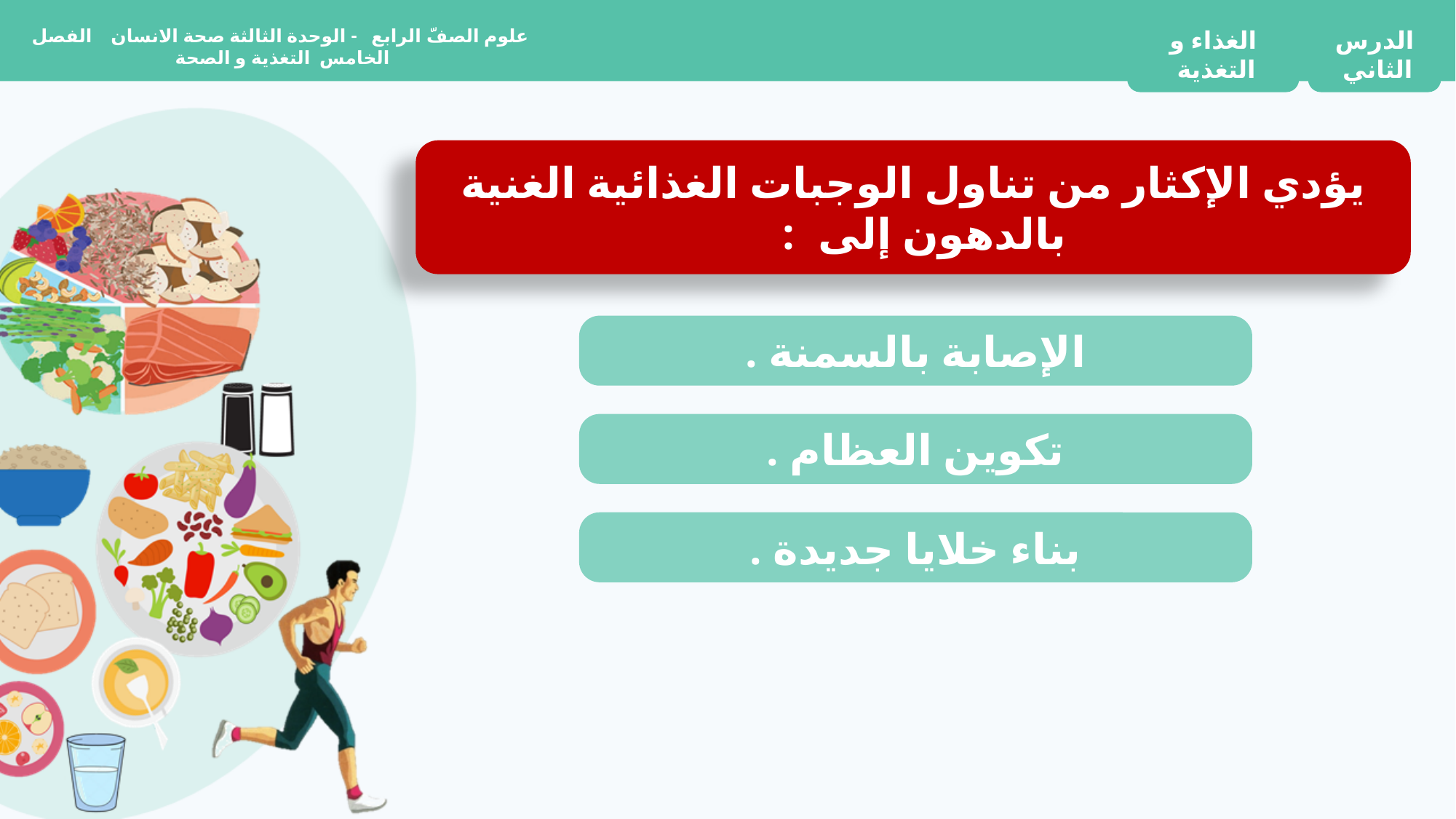

علوم الصفّ الرابع   - الوحدة الثالثة صحة الانسان    الفصل الخامس  التغذية و الصحة
الغذاء و التغذية
الدرس الثاني
يؤدي الإكثار من تناول الوجبات الغذائية الغنية بالدهون إلى  :
الإصابة بالسمنة .
تكوين العظام .
بناء خلايا جديدة .